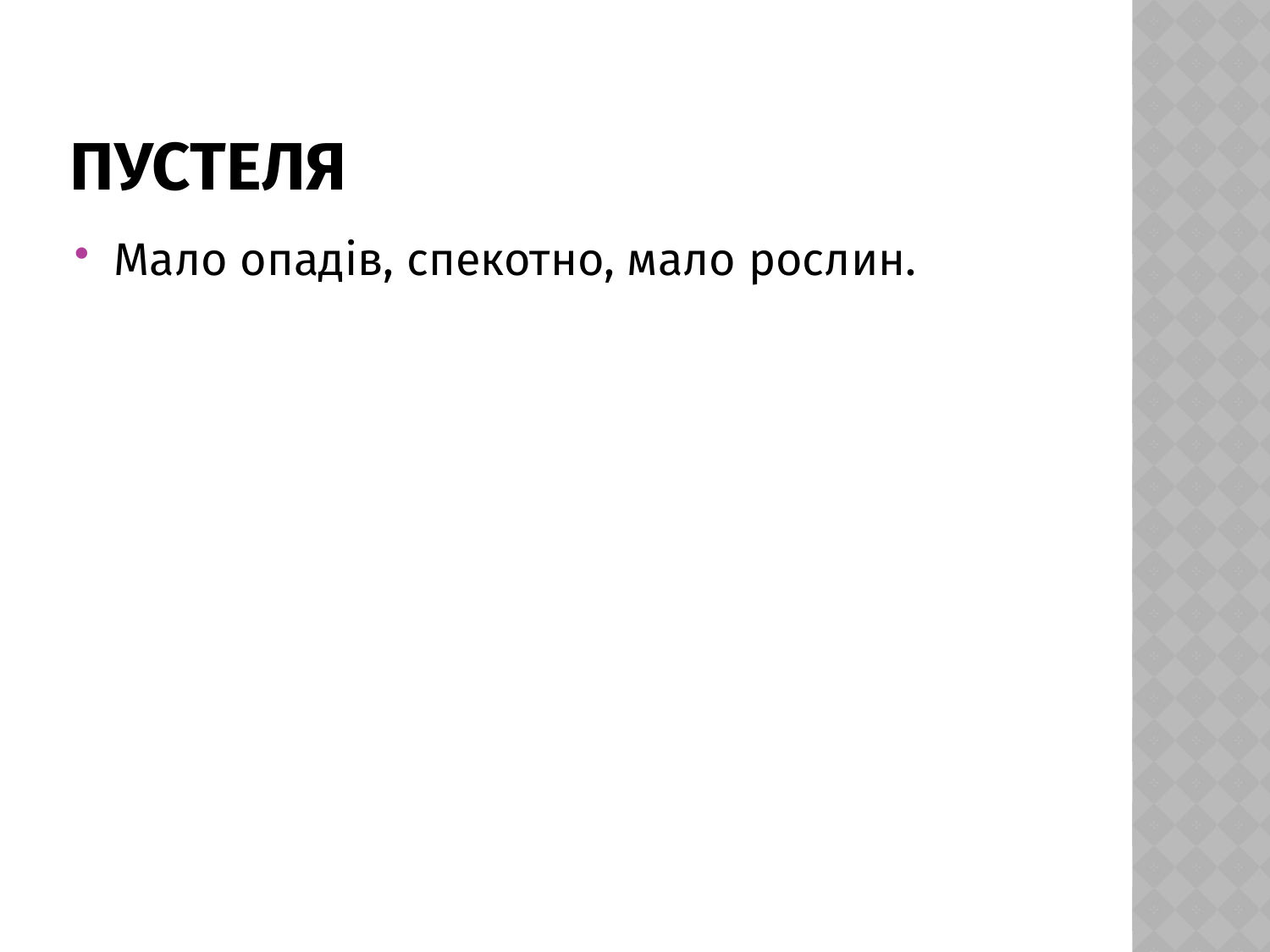

# Пустеля
Мало опадів, спекотно, мало рослин.